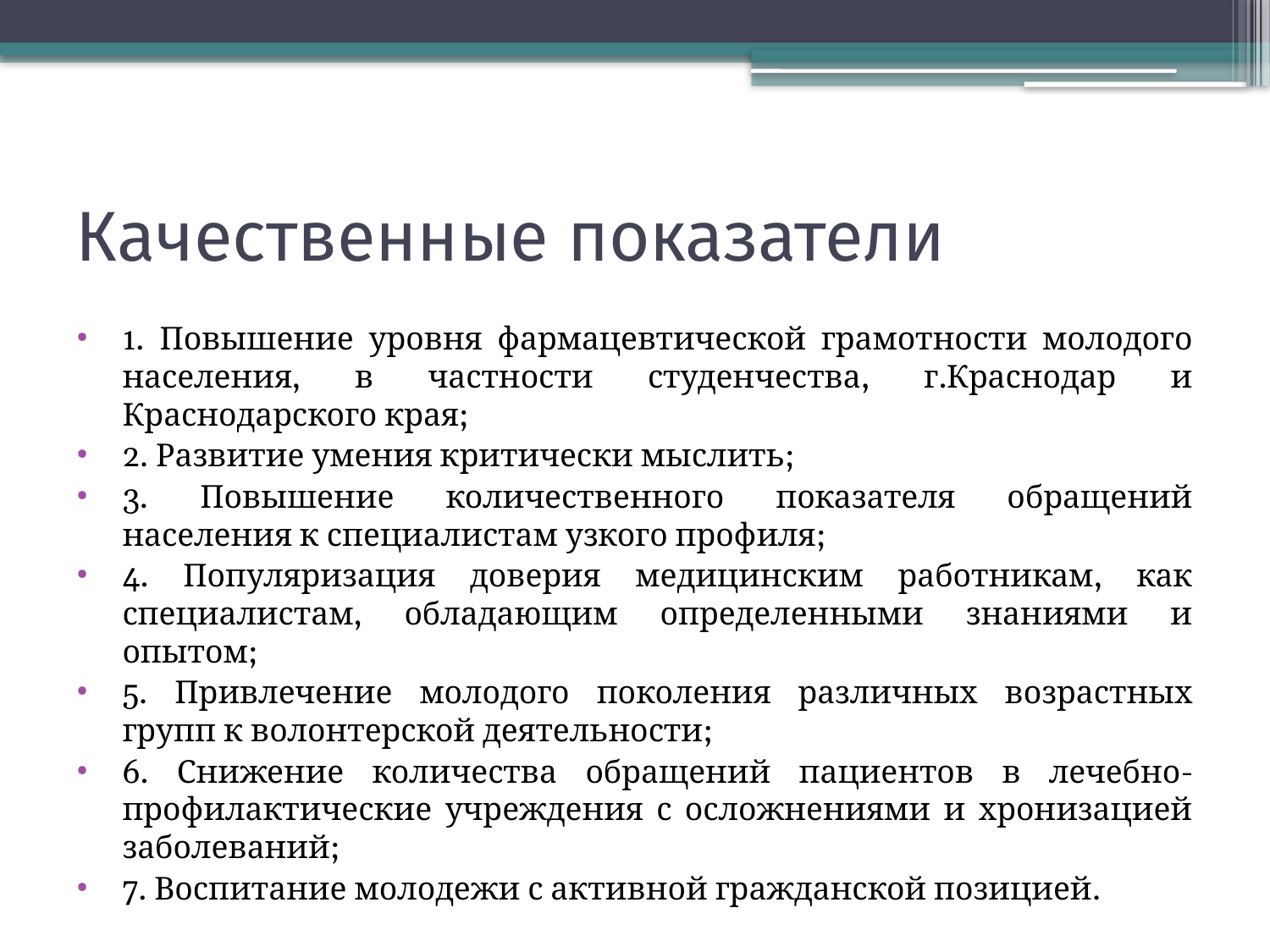

# Качественные показатели
1. Повышение уровня фармацевтической грамотности молодого населения, в частности студенчества, г.Краснодар и Краснодарского края;
2. Развитие умения критически мыслить;
3. Повышение количественного показателя обращений населения к специалистам узкого профиля;
4. Популяризация доверия медицинским работникам, как специалистам, обладающим определенными знаниями и опытом;
5. Привлечение молодого поколения различных возрастных групп к волонтерской деятельности;
6. Снижение количества обращений пациентов в лечебно-профилактические учреждения с осложнениями и хронизацией заболеваний;
7. Воспитание молодежи с активной гражданской позицией.